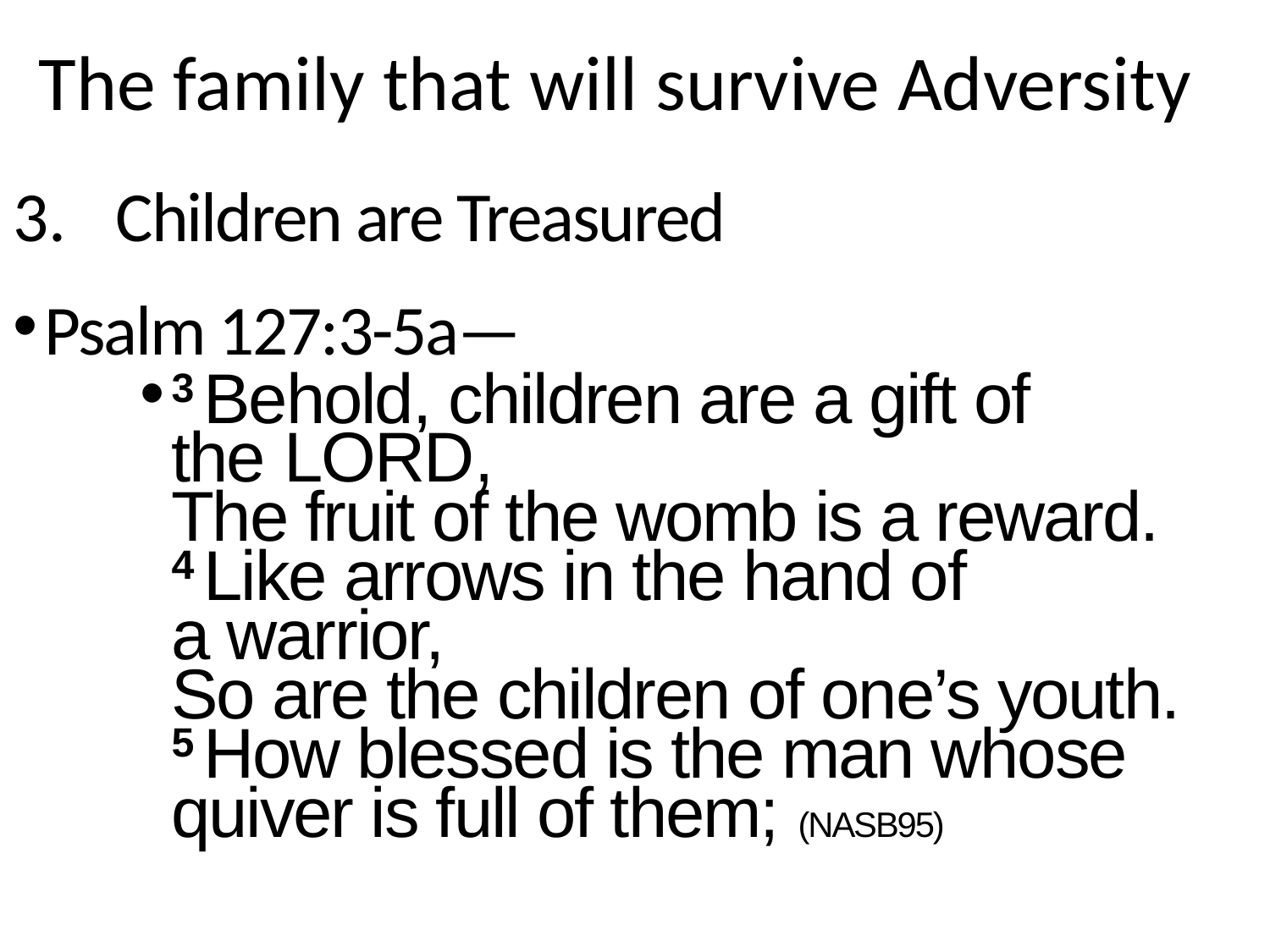

# The family that will survive Adversity
Children are Treasured

Psalm 127:3-5a—
3 Behold, children are a gift of the Lord,
The fruit of the womb is a reward.
4 Like arrows in the hand of a warrior,
So are the children of one’s youth.
5 How blessed is the man whose quiver is full of them; (NASB95)